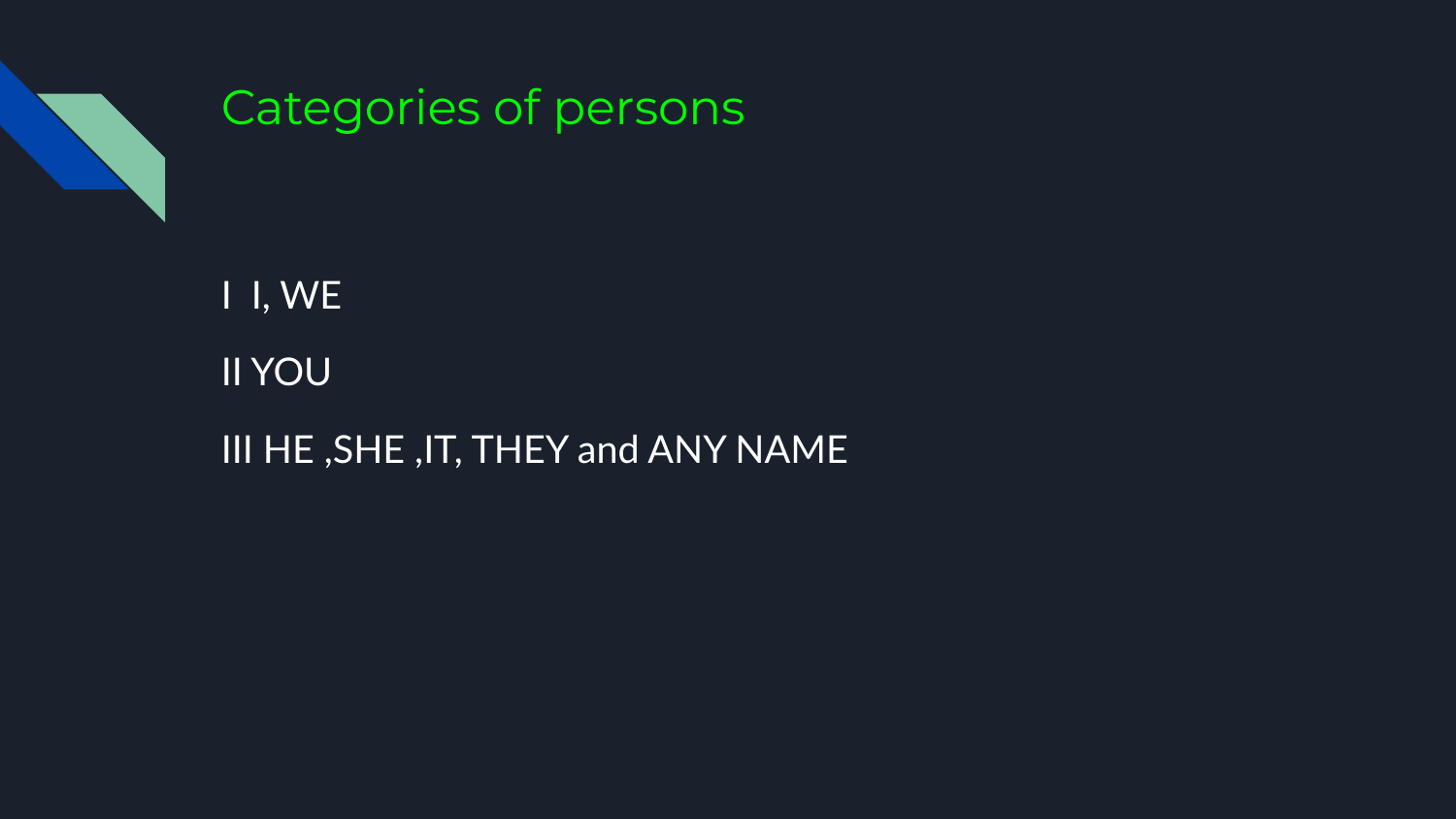

# Categories of persons
I  I, WE
II YOU
III HE ,SHE ,IT, THEY and ANY NAME